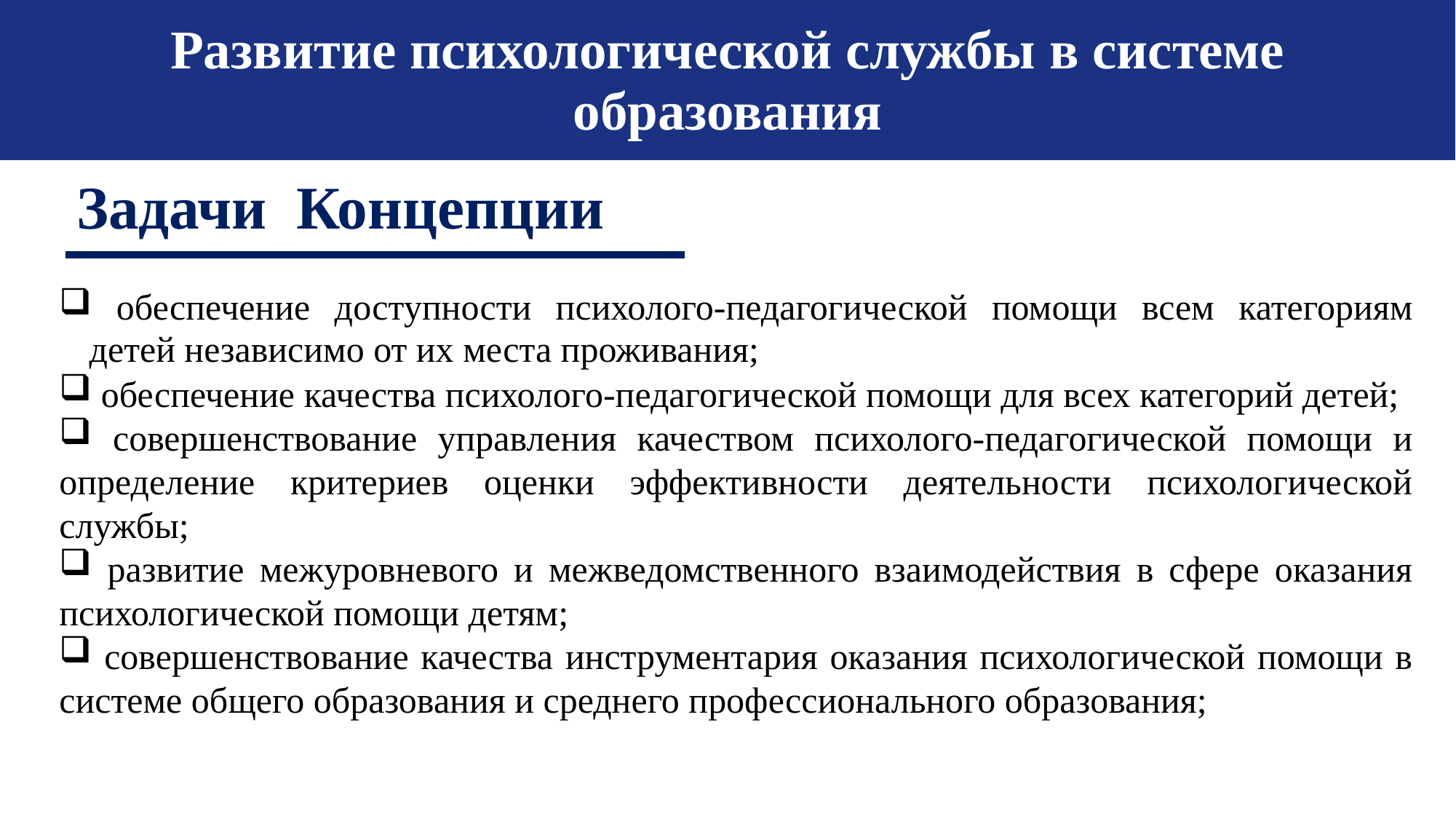

Развитие психологической службы в системе образования
Задачи  Концепции
 обеспечение доступности психолого-педагогической помощи всем категориям детей независимо от их места проживания;
 обеспечение качества психолого-педагогической помощи для всех категорий детей;
 совершенствование управления качеством психолого-педагогической помощи и определение критериев оценки эффективности деятельности психологической службы;
 развитие межуровневого и межведомственного взаимодействия в сфере оказания психологической помощи детям;
 совершенствование качества инструментария оказания психологической помощи в системе общего образования и среднего профессионального образования;